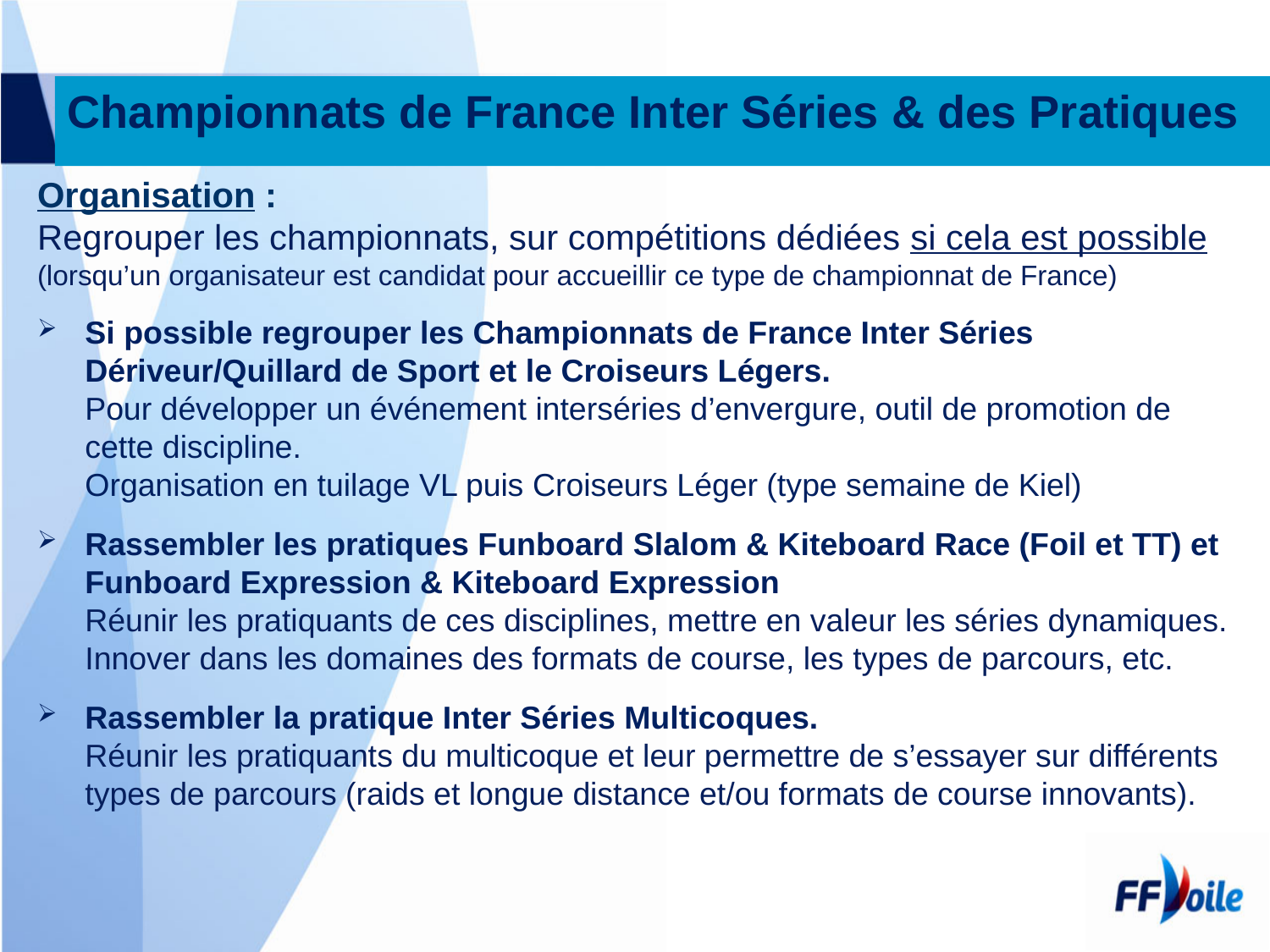

# Championnats de France Inter Séries & des Pratiques
Organisation :
Regrouper les championnats, sur compétitions dédiées si cela est possible (lorsqu’un organisateur est candidat pour accueillir ce type de championnat de France)
Si possible regrouper les Championnats de France Inter Séries Dériveur/Quillard de Sport et le Croiseurs Légers.
Pour développer un événement interséries d’envergure, outil de promotion de cette discipline.
Organisation en tuilage VL puis Croiseurs Léger (type semaine de Kiel)
Rassembler les pratiques Funboard Slalom & Kiteboard Race (Foil et TT) et Funboard Expression & Kiteboard Expression
Réunir les pratiquants de ces disciplines, mettre en valeur les séries dynamiques. Innover dans les domaines des formats de course, les types de parcours, etc.
Rassembler la pratique Inter Séries Multicoques.
Réunir les pratiquants du multicoque et leur permettre de s’essayer sur différents types de parcours (raids et longue distance et/ou formats de course innovants).